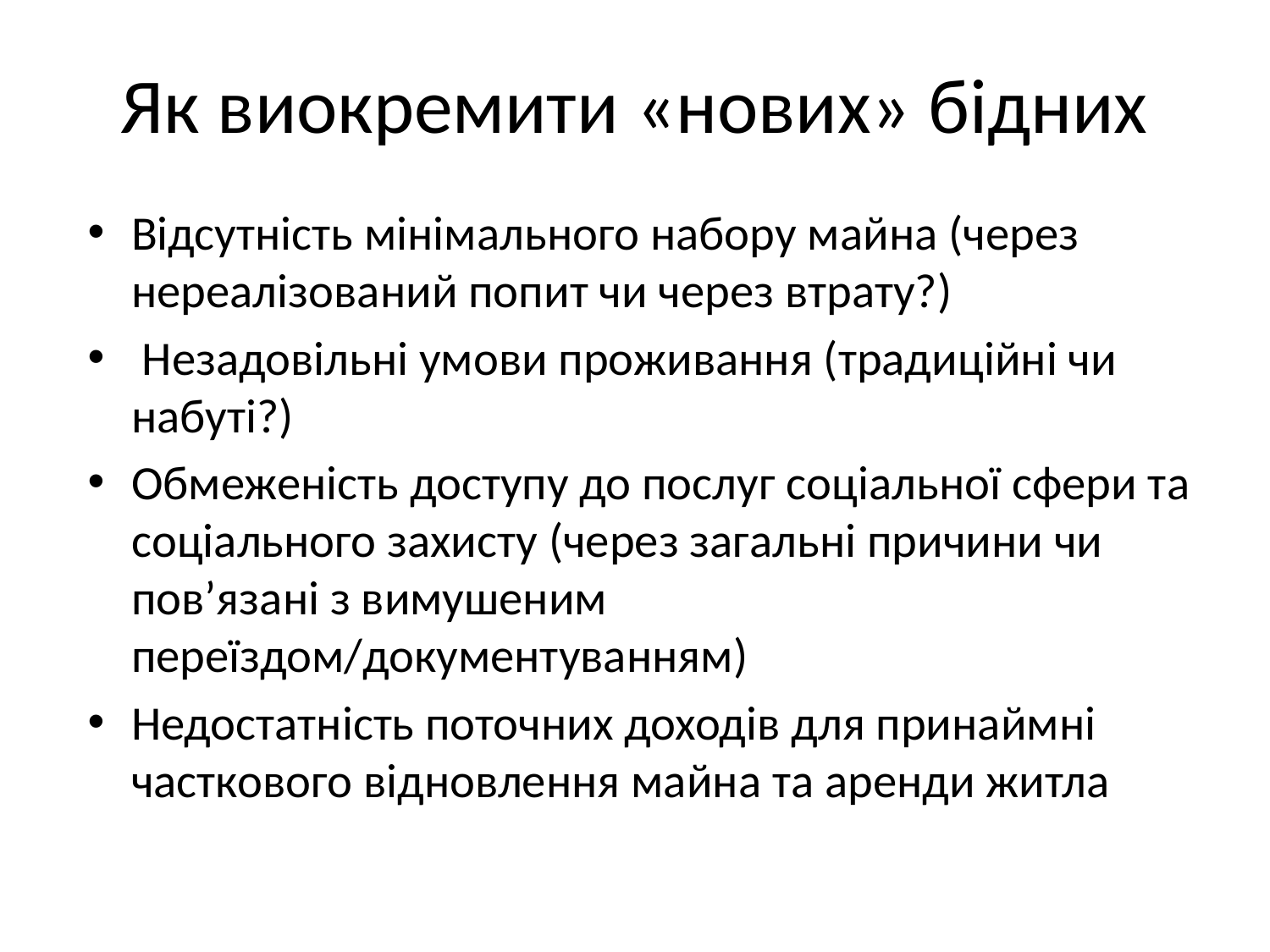

# Як виокремити «нових» бідних
Відсутність мінімального набору майна (через нереалізований попит чи через втрату?)
 Незадовільні умови проживання (традиційні чи набуті?)
Обмеженість доступу до послуг соціальної сфери та соціального захисту (через загальні причини чи пов’язані з вимушеним переїздом/документуванням)
Недостатність поточних доходів для принаймні часткового відновлення майна та аренди житла